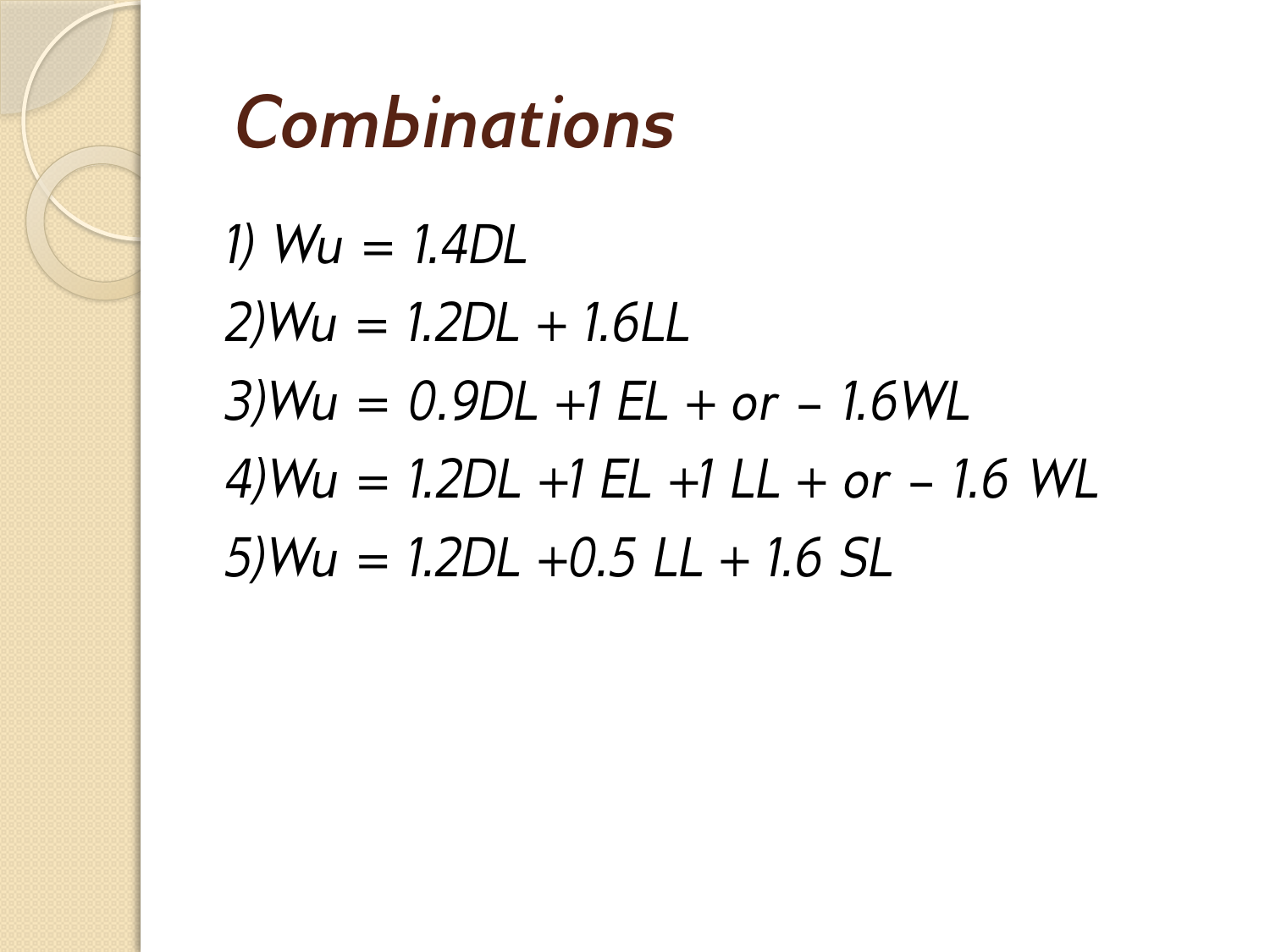

# Combinations
1) Wu = 1.4DL
2)Wu = 1.2DL + 1.6LL
3)Wu = 0.9DL +1 EL + or – 1.6WL
4)Wu = 1.2DL +1 EL +1 LL + or – 1.6 WL
5)Wu = 1.2DL +0.5 LL + 1.6 SL